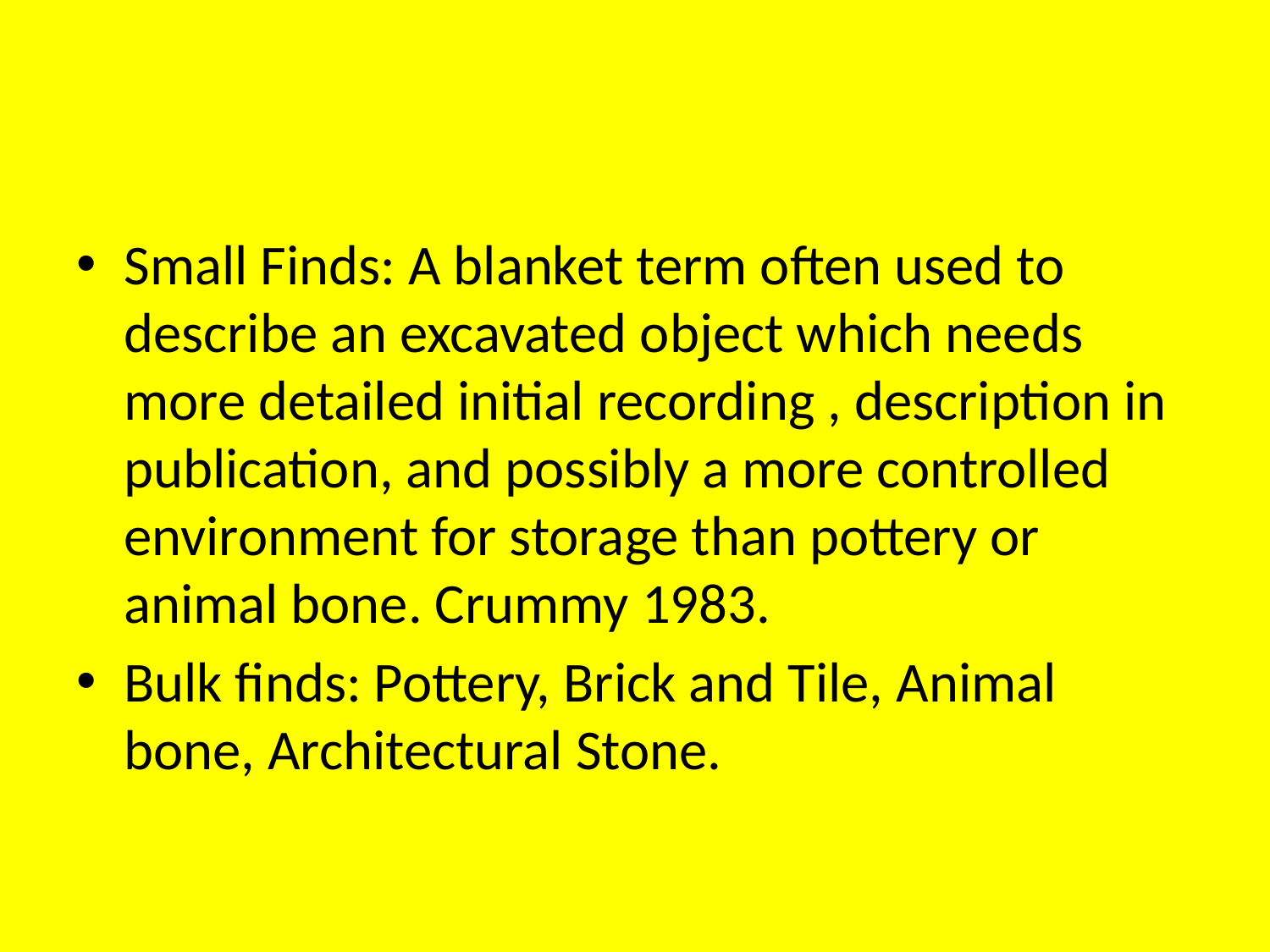

#
Small Finds: A blanket term often used to describe an excavated object which needs more detailed initial recording , description in publication, and possibly a more controlled environment for storage than pottery or animal bone. Crummy 1983.
Bulk finds: Pottery, Brick and Tile, Animal bone, Architectural Stone.